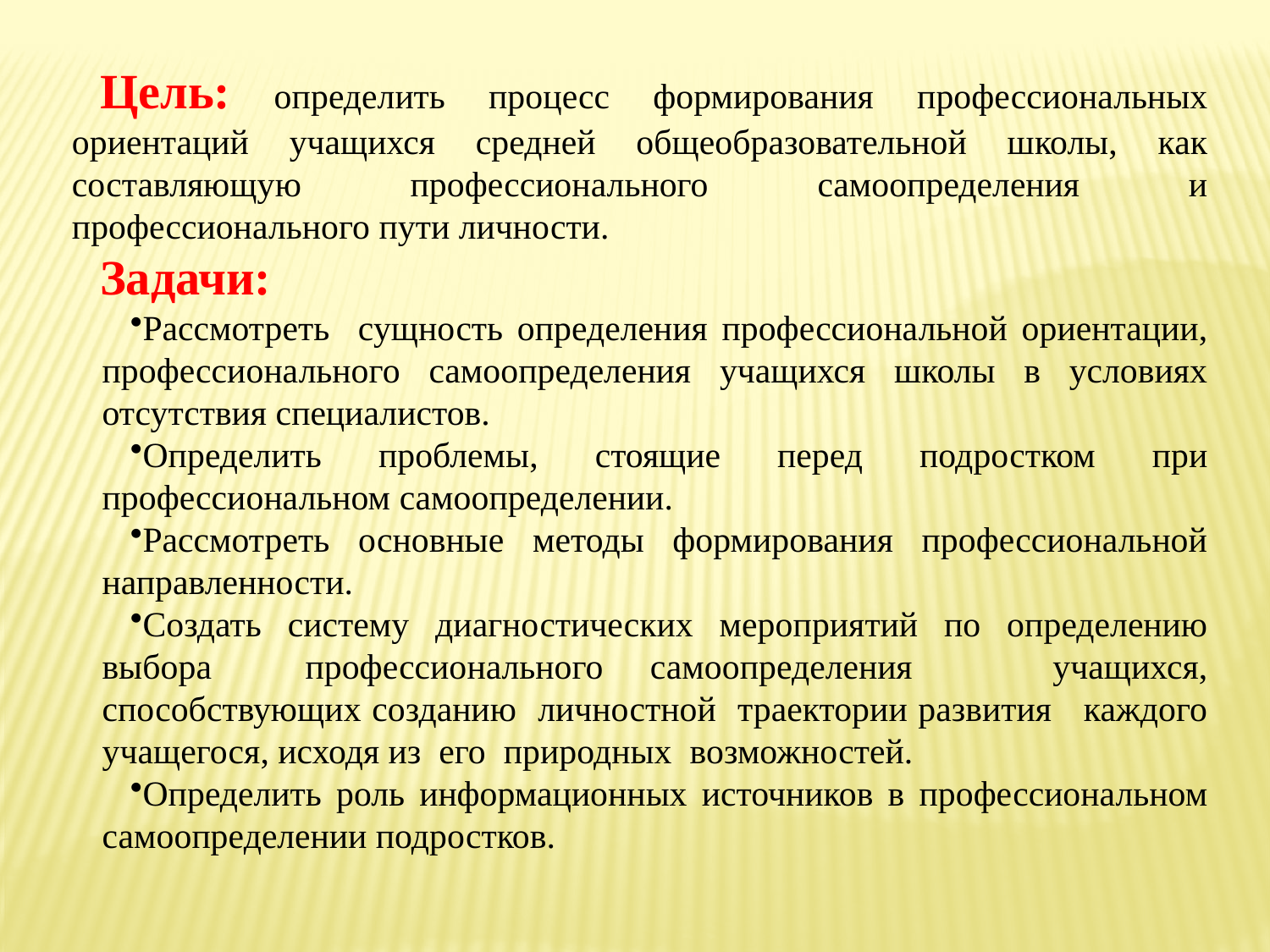

Цель: определить процесс формирования профессиональных ориентаций учащихся средней общеобразовательной школы, как составляющую профессионального самоопределения и профессионального пути личности.
Задачи:
Рассмотреть  сущность определения профессиональной ориентации, профессионального самоопределения учащихся школы в условиях отсутствия специалистов.
Определить проблемы, стоящие перед подростком при профессиональном самоопределении.
Рассмотреть основные методы формирования профессиональной направленности.
Создать систему диагностических мероприятий по определению выбора  профессионального самоопределения   учащихся, способствующих созданию  личностной  траектории развития   каждого учащегося, исходя из  его  природных  возможностей.
Определить роль информационных источников в профессиональном самоопределении подростков.